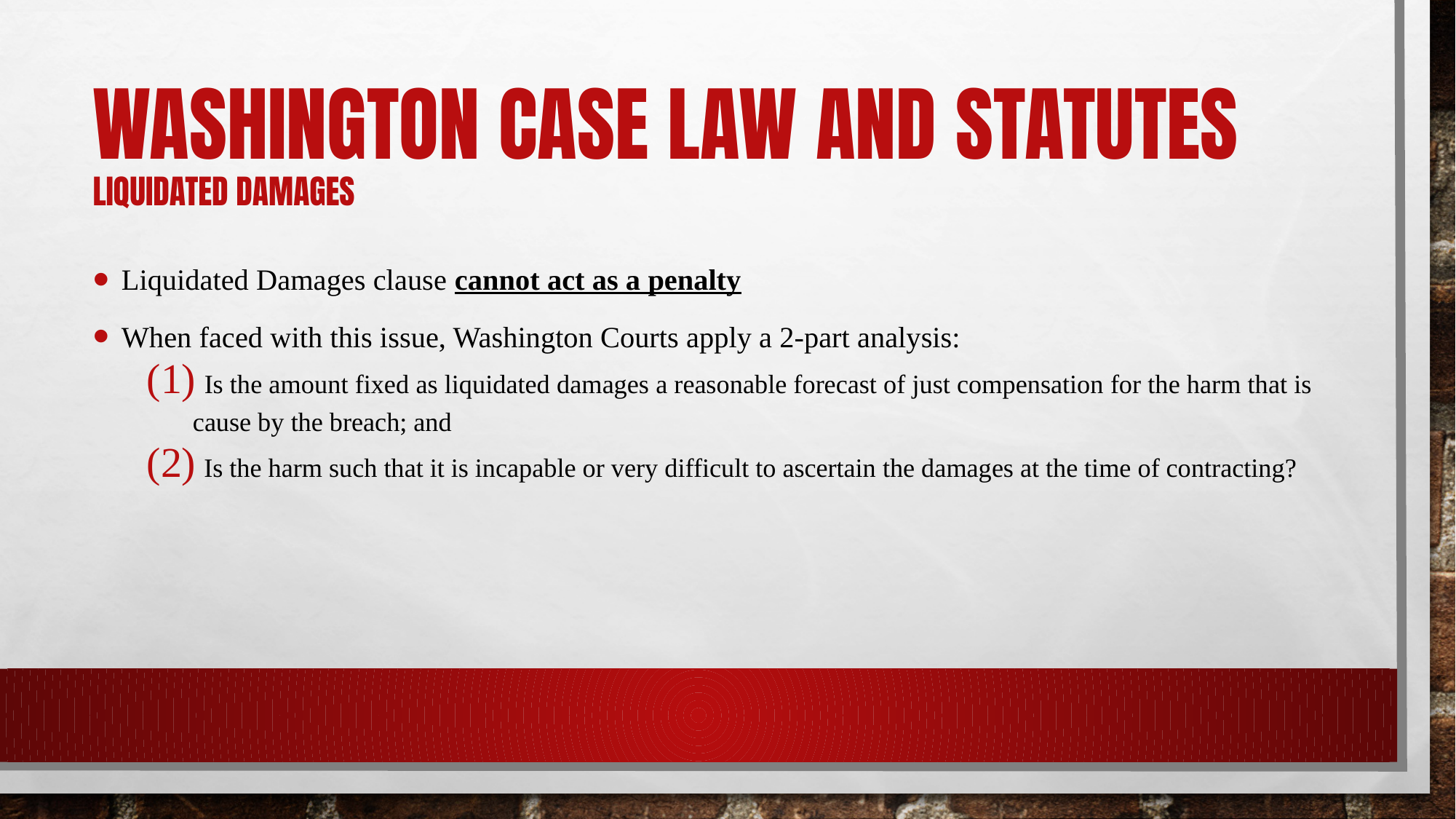

# Washington case law and statutes Liquidated Damages
Liquidated Damages clause cannot act as a penalty
When faced with this issue, Washington Courts apply a 2-part analysis:
 Is the amount fixed as liquidated damages a reasonable forecast of just compensation for the harm that is cause by the breach; and
 Is the harm such that it is incapable or very difficult to ascertain the damages at the time of contracting?